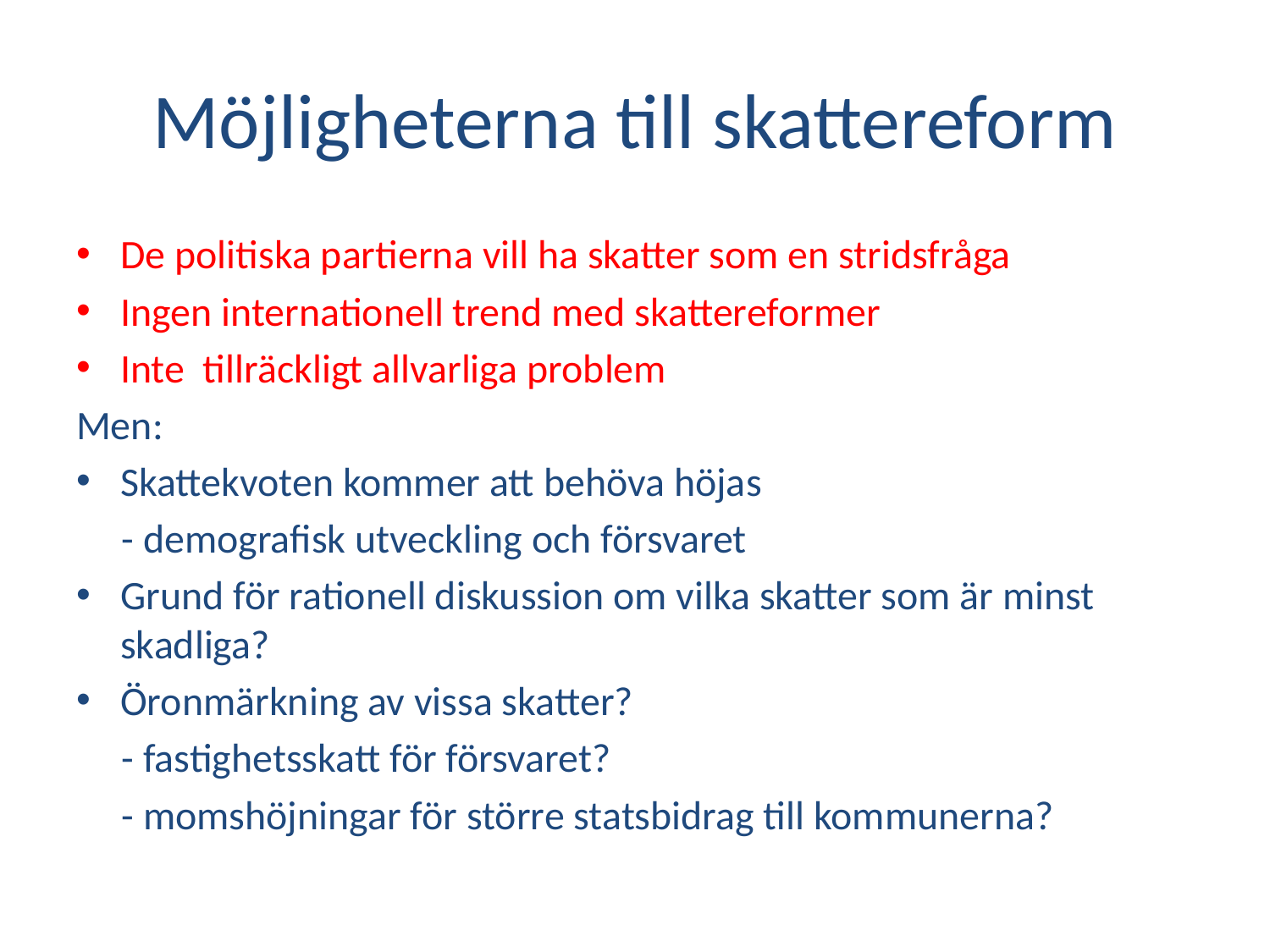

# Möjligheterna till skattereform
De politiska partierna vill ha skatter som en stridsfråga
Ingen internationell trend med skattereformer
Inte  tillräckligt allvarliga problem
Men:
Skattekvoten kommer att behöva höjas
     - demografisk utveckling och försvaret
Grund för rationell diskussion om vilka skatter som är minst skadliga?
Öronmärkning av vissa skatter?
     - fastighetsskatt för försvaret?
     - momshöjningar för större statsbidrag till kommunerna?